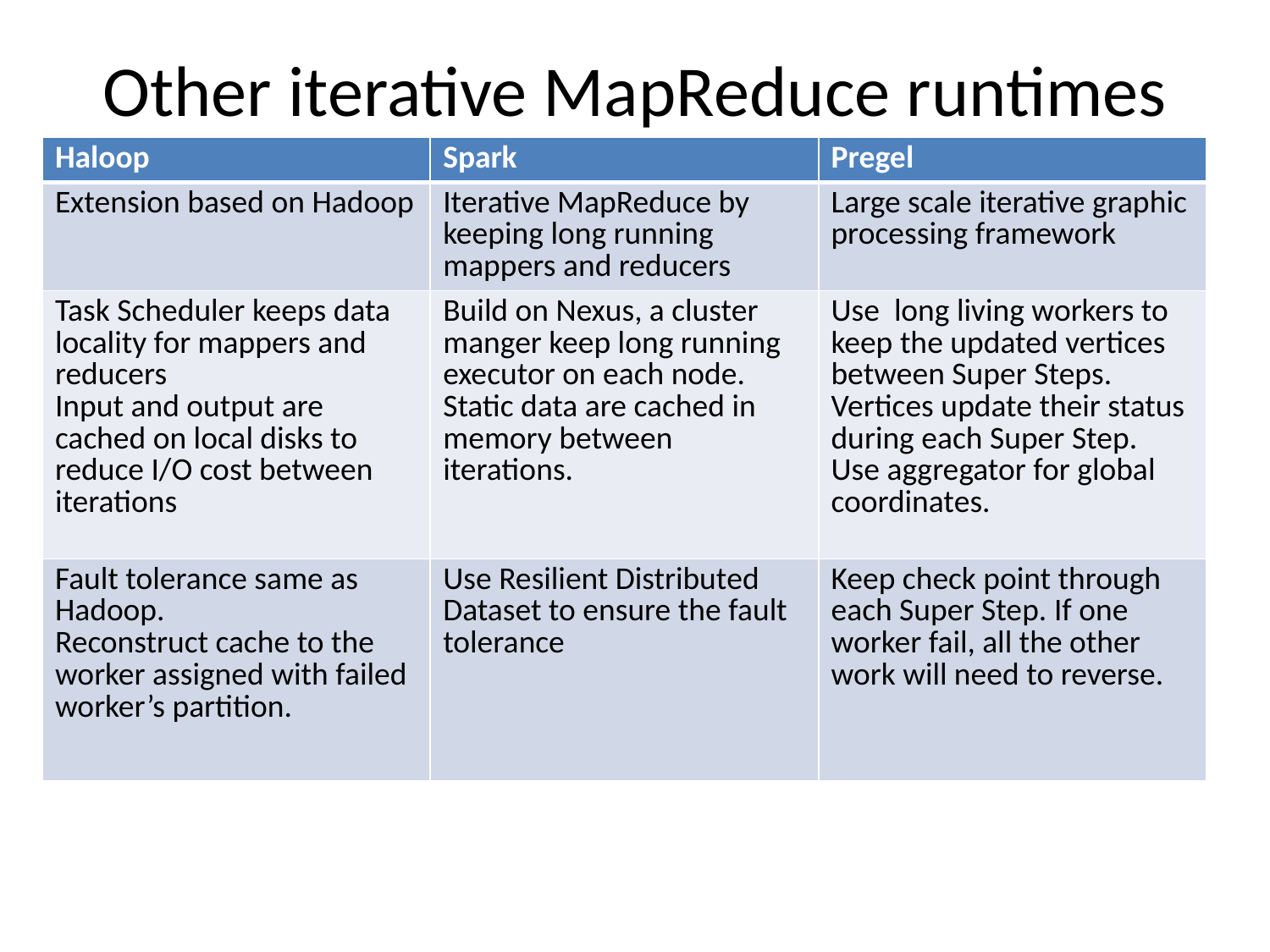

# Other iterative MapReduce runtimes
| Haloop | Spark | Pregel |
| --- | --- | --- |
| Extension based on Hadoop | Iterative MapReduce by keeping long running mappers and reducers | Large scale iterative graphic processing framework |
| Task Scheduler keeps data locality for mappers and reducers Input and output are cached on local disks to reduce I/O cost between iterations | Build on Nexus, a cluster manger keep long running executor on each node. Static data are cached in memory between iterations. | Use long living workers to keep the updated vertices between Super Steps. Vertices update their status during each Super Step. Use aggregator for global coordinates. |
| Fault tolerance same as Hadoop. Reconstruct cache to the worker assigned with failed worker’s partition. | Use Resilient Distributed Dataset to ensure the fault tolerance | Keep check point through each Super Step. If one worker fail, all the other work will need to reverse. |